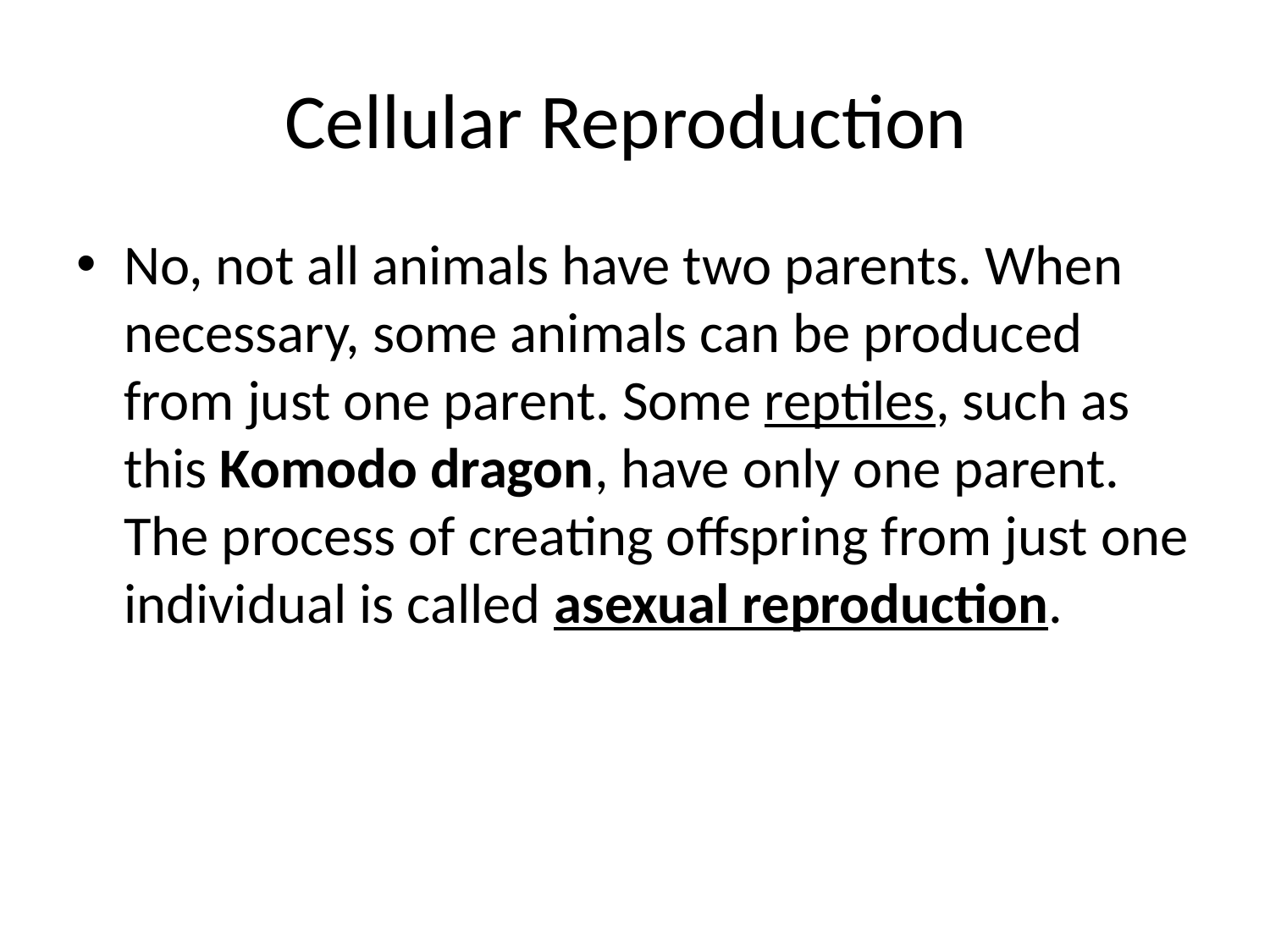

# Cellular Reproduction
No, not all animals have two parents. When necessary, some animals can be produced from just one parent. Some reptiles, such as this Komodo dragon, have only one parent. The process of creating offspring from just one individual is called asexual reproduction.